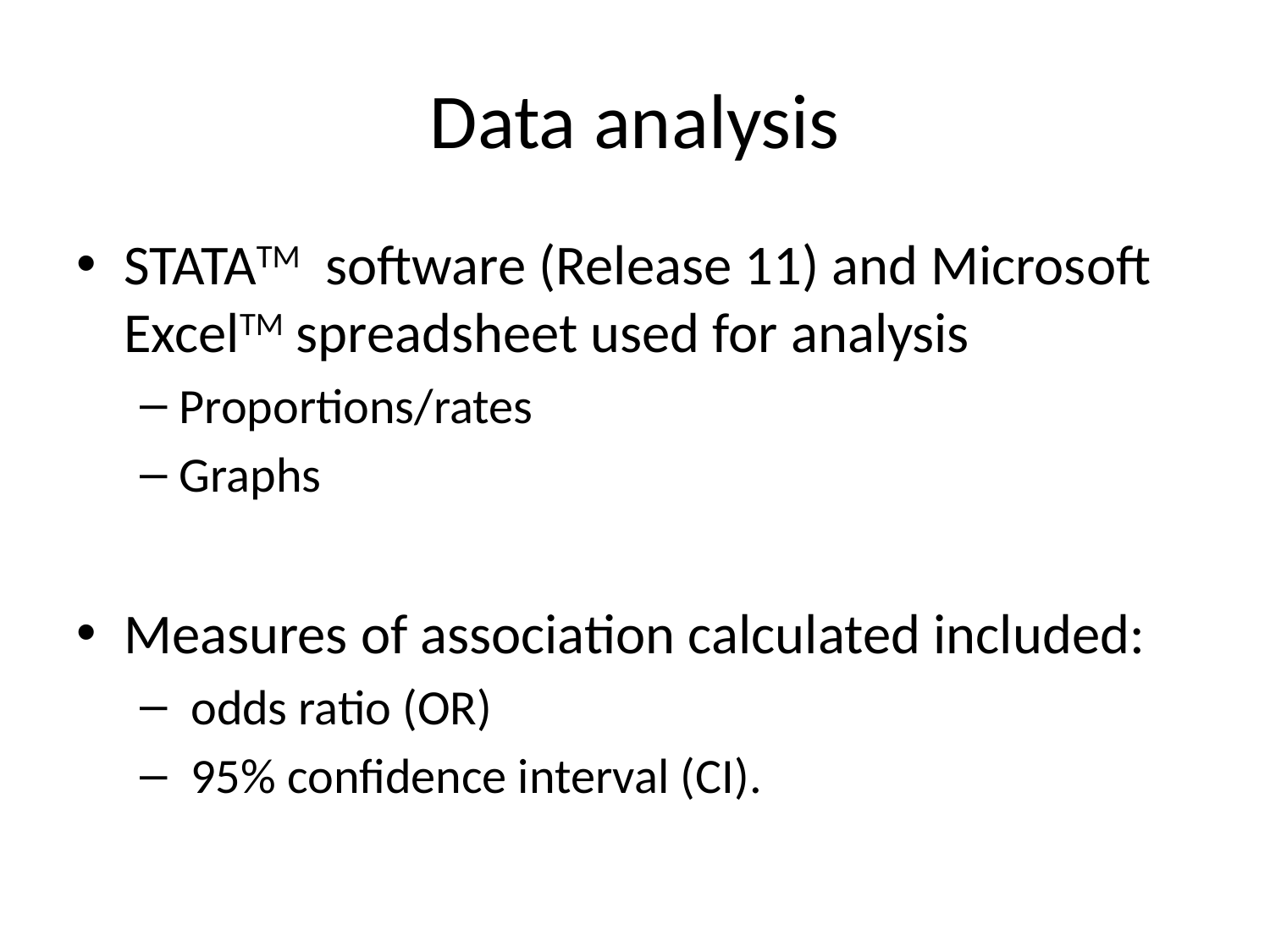

# Data analysis
STATATM  software (Release 11) and Microsoft ExcelTM spreadsheet used for analysis
Proportions/rates
Graphs

Measures of association calculated included:
 odds ratio (OR)
 95% confidence interval (CI).